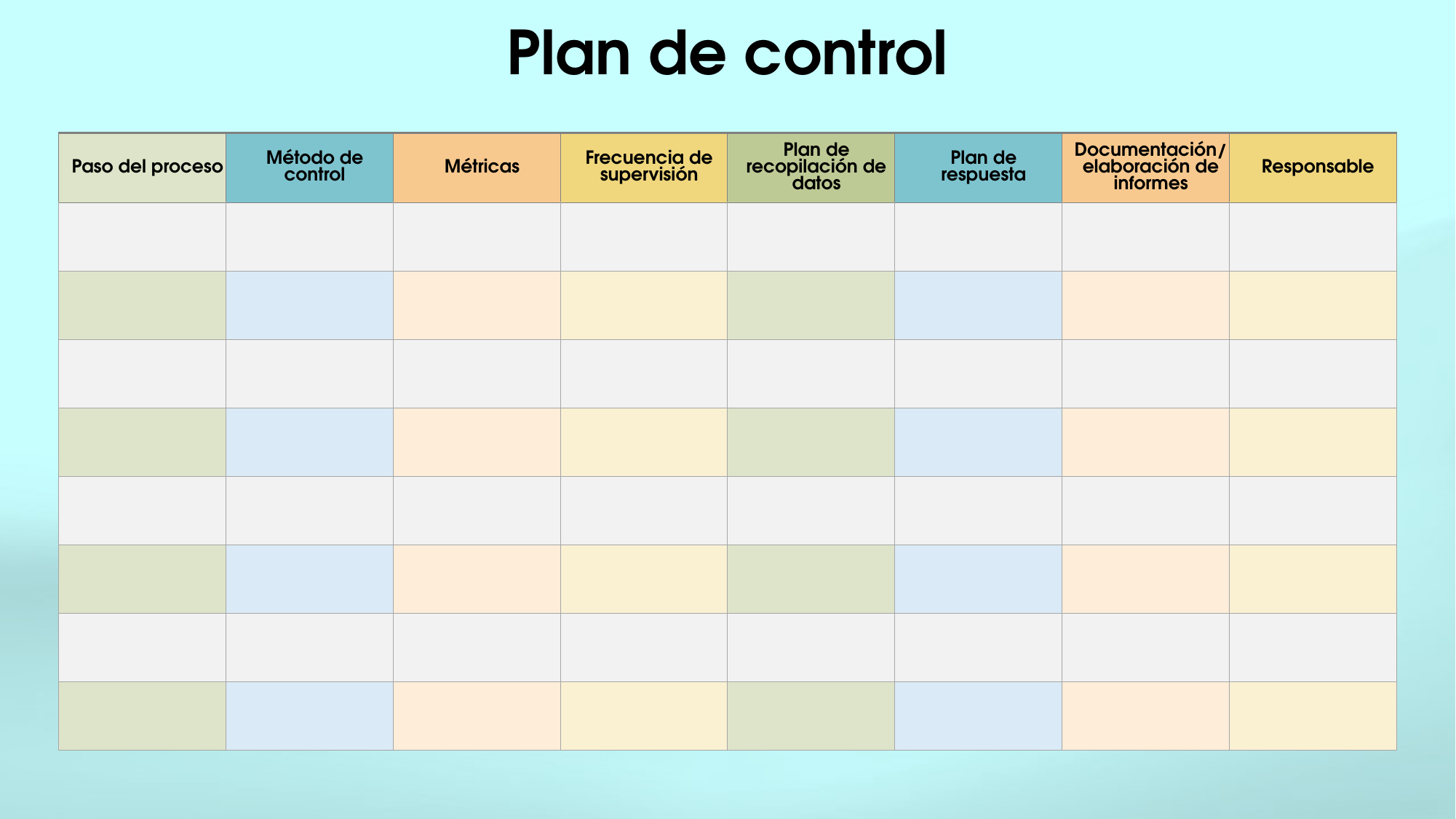

# Plan de control
| Paso del proceso | Método de control | Métricas | Frecuencia de supervisión | Plan de recopilación de datos | Plan de respuesta | Documentación/elaboración de informes | Responsable |
| --- | --- | --- | --- | --- | --- | --- | --- |
|  |  |  |  |  |  |  |  |
|  |  |  |  |  |  |  |  |
|  |  |  |  |  |  |  |  |
|  |  |  |  |  |  |  |  |
|  |  |  |  |  |  |  |  |
|  |  |  |  |  |  |  |  |
|  |  |  |  |  |  |  |  |
|  |  |  |  |  |  |  |  |